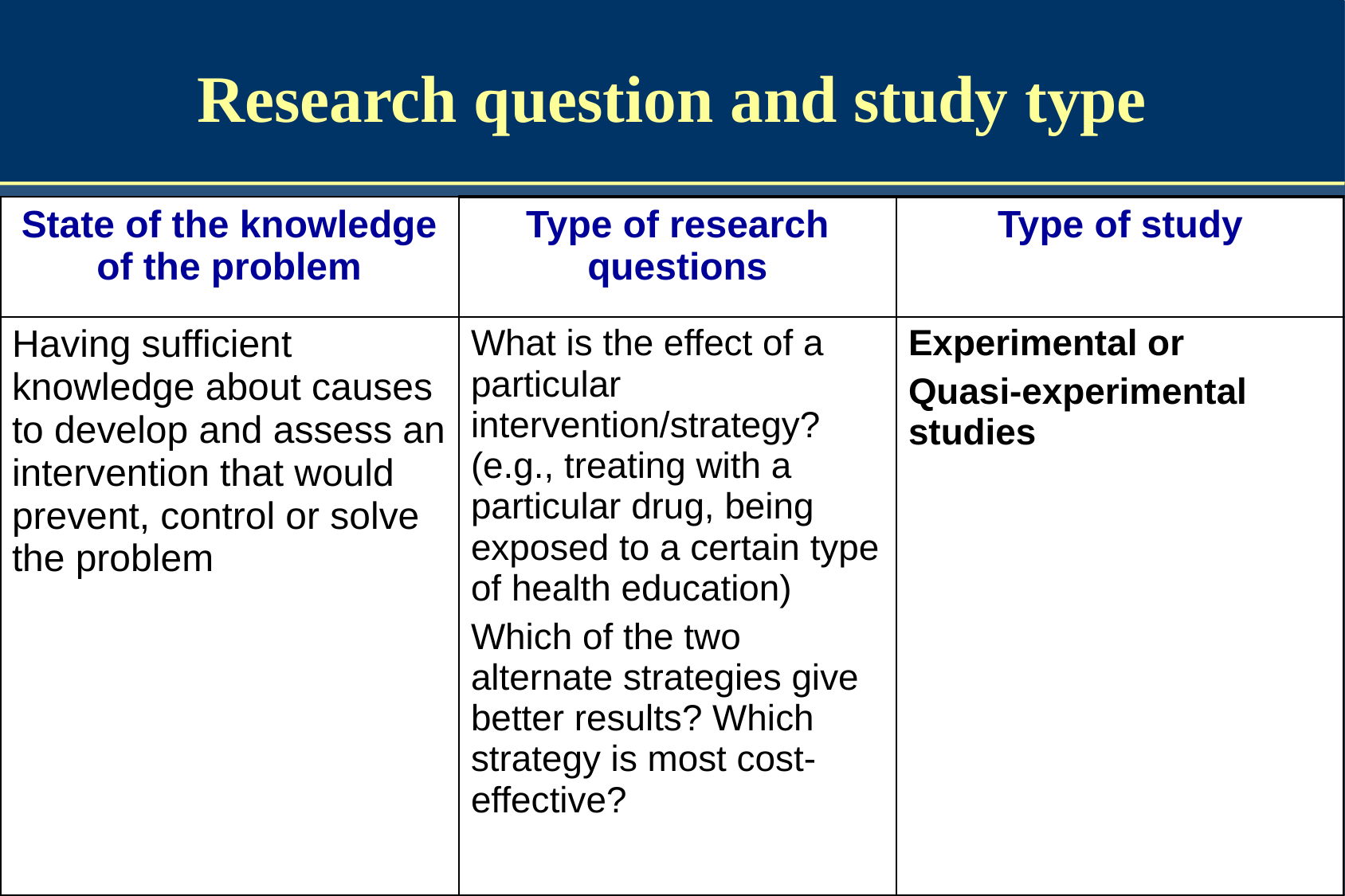

# Research question and study type
| State of the knowledge of the problem | Type of research questions | Type of study |
| --- | --- | --- |
| Having sufficient knowledge about causes to develop and assess an intervention that would prevent, control or solve the problem | What is the effect of a particular intervention/strategy? (e.g., treating with a particular drug, being exposed to a certain type of health education) Which of the two alternate strategies give better results? Which strategy is most cost-effective? | Experimental or Quasi-experimental studies |
37